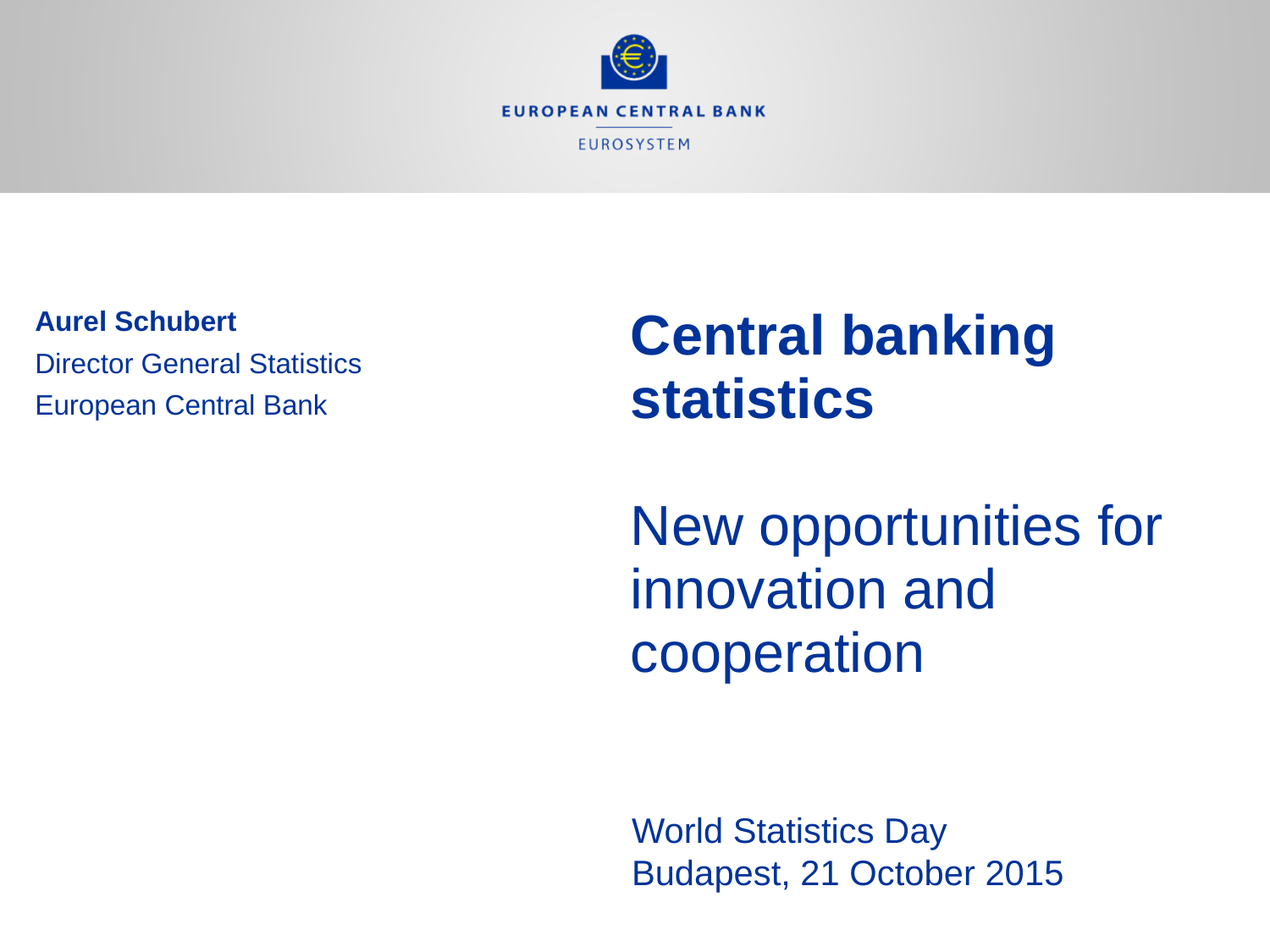

Aurel Schubert
Director General Statistics
European Central Bank
# Central banking statistics New opportunities for innovation and cooperation
World Statistics Day
Budapest, 21 October 2015